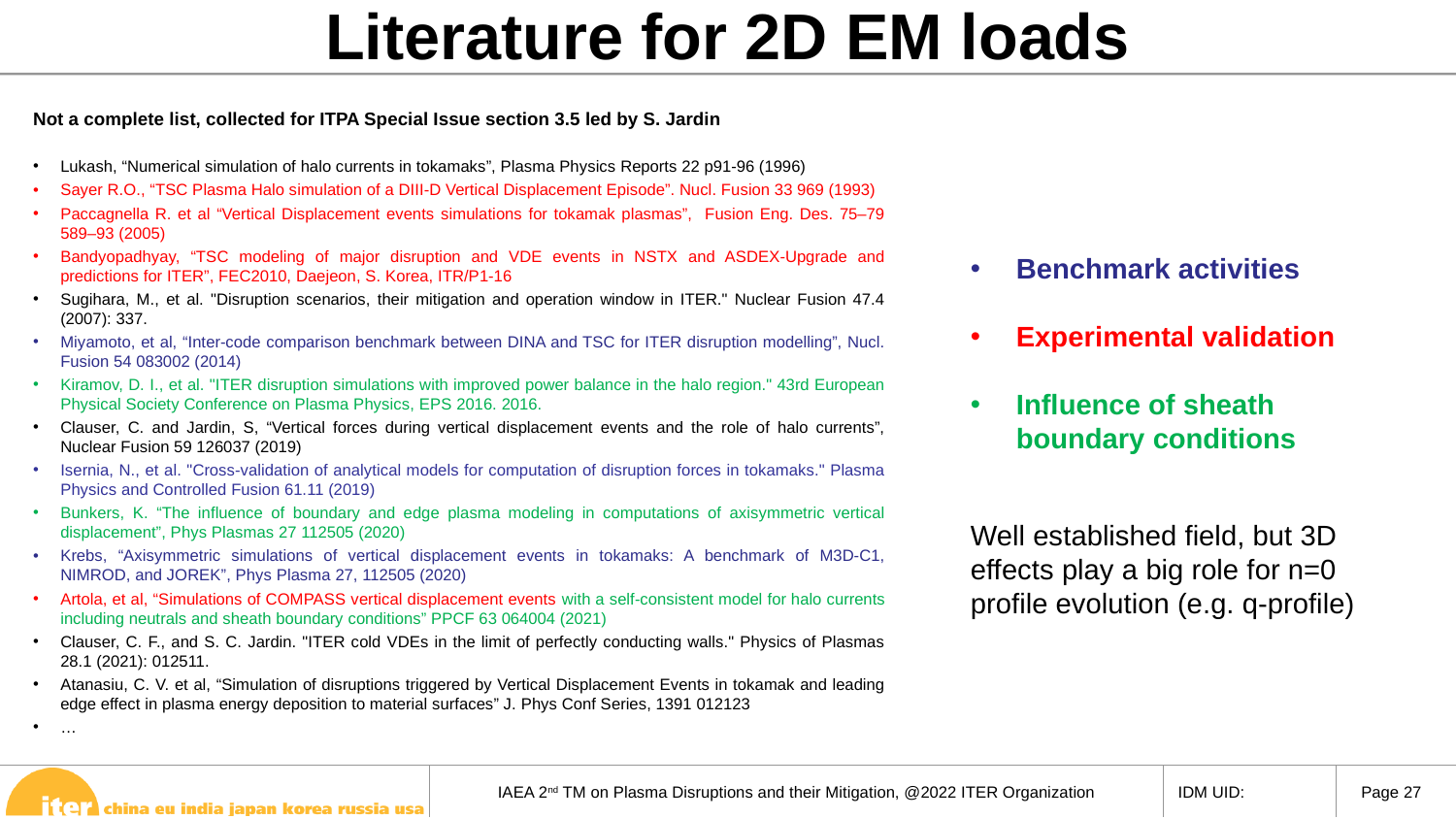

Literature for 2D EM loads
Not a complete list, collected for ITPA Special Issue section 3.5 led by S. Jardin

Lukash, “Numerical simulation of halo currents in tokamaks”, Plasma Physics Reports 22 p91-96 (1996)
Sayer R.O., “TSC Plasma Halo simulation of a DIII-D Vertical Displacement Episode”. Nucl. Fusion 33 969 (1993)
Paccagnella R. et al “Vertical Displacement events simulations for tokamak plasmas”,  Fusion Eng. Des. 75–79 589–93 (2005)
Bandyopadhyay, “TSC modeling of major disruption and VDE events in NSTX and ASDEX-Upgrade and predictions for ITER”, FEC2010, Daejeon, S. Korea, ITR/P1-16
Sugihara, M., et al. "Disruption scenarios, their mitigation and operation window in ITER." Nuclear Fusion 47.4 (2007): 337.
Miyamoto, et al, “Inter-code comparison benchmark between DINA and TSC for ITER disruption modelling”, Nucl. Fusion 54 083002 (2014)
Kiramov, D. I., et al. "ITER disruption simulations with improved power balance in the halo region." 43rd European Physical Society Conference on Plasma Physics, EPS 2016. 2016.
Clauser, C. and Jardin, S, “Vertical forces during vertical displacement events and the role of halo currents”, Nuclear Fusion 59 126037 (2019)
Isernia, N., et al. "Cross-validation of analytical models for computation of disruption forces in tokamaks." Plasma Physics and Controlled Fusion 61.11 (2019)
Bunkers, K. “The influence of boundary and edge plasma modeling in computations of axisymmetric vertical displacement”, Phys Plasmas 27 112505 (2020)
Krebs, “Axisymmetric simulations of vertical displacement events in tokamaks: A benchmark of M3D-C1, NIMROD, and JOREK”, Phys Plasma 27, 112505 (2020)
Artola, et al, “Simulations of COMPASS vertical displacement events with a self-consistent model for halo currents including neutrals and sheath boundary conditions” PPCF 63 064004 (2021)
Clauser, C. F., and S. C. Jardin. "ITER cold VDEs in the limit of perfectly conducting walls." Physics of Plasmas 28.1 (2021): 012511.
Atanasiu, C. V. et al, “Simulation of disruptions triggered by Vertical Displacement Events in tokamak and leading edge effect in plasma energy deposition to material surfaces” J. Phys Conf Series, 1391 012123
…

Benchmark activities

Experimental validation

Influence of sheath boundary conditions

Well established field, but 3D effects play a big role for n=0 profile evolution (e.g. q-profile)